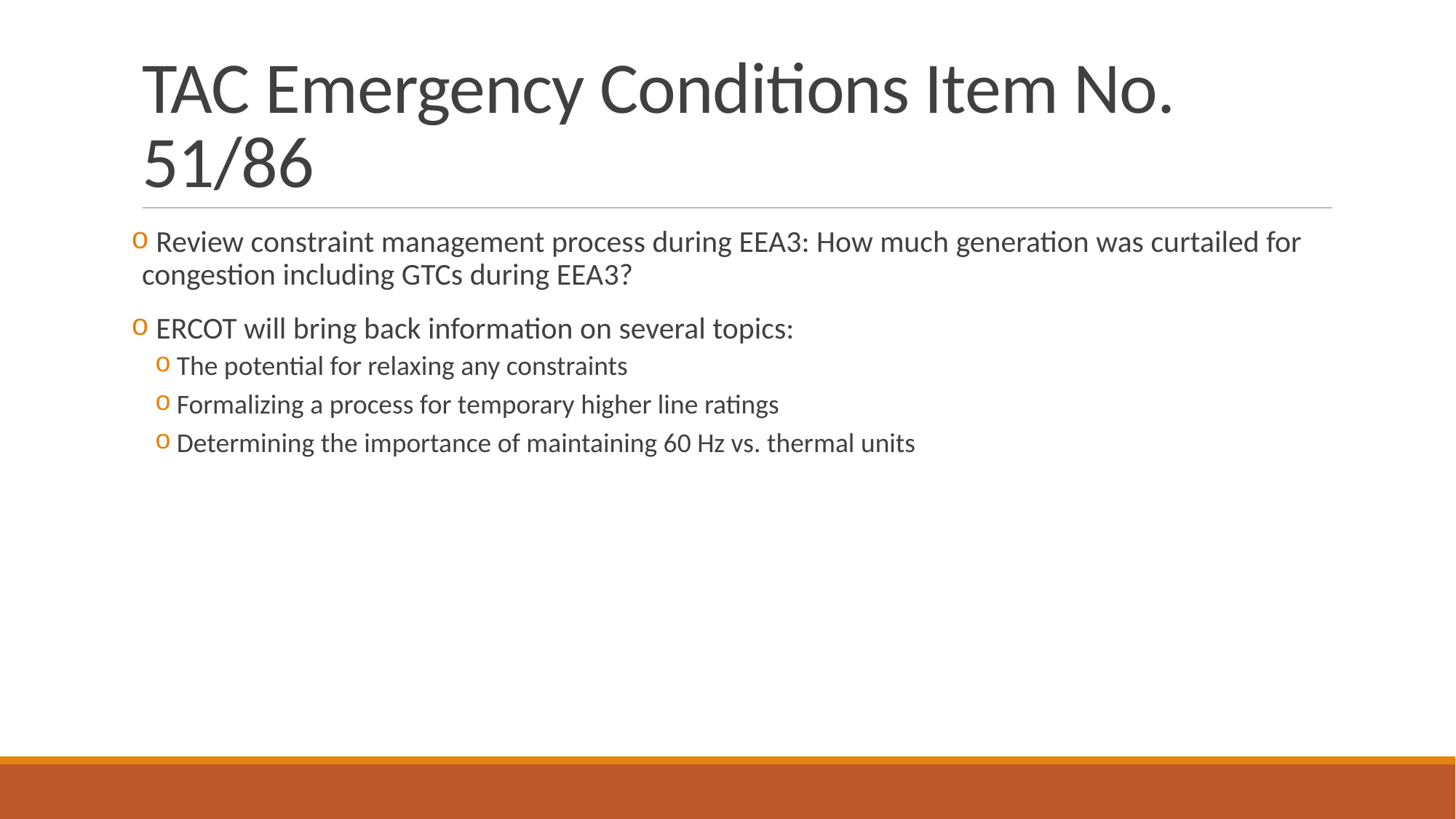

# TAC Emergency Conditions Item No. 51/86
 Review constraint management process during EEA3: How much generation was curtailed for congestion including GTCs during EEA3?
 ERCOT will bring back information on several topics:
The potential for relaxing any constraints
Formalizing a process for temporary higher line ratings
Determining the importance of maintaining 60 Hz vs. thermal units